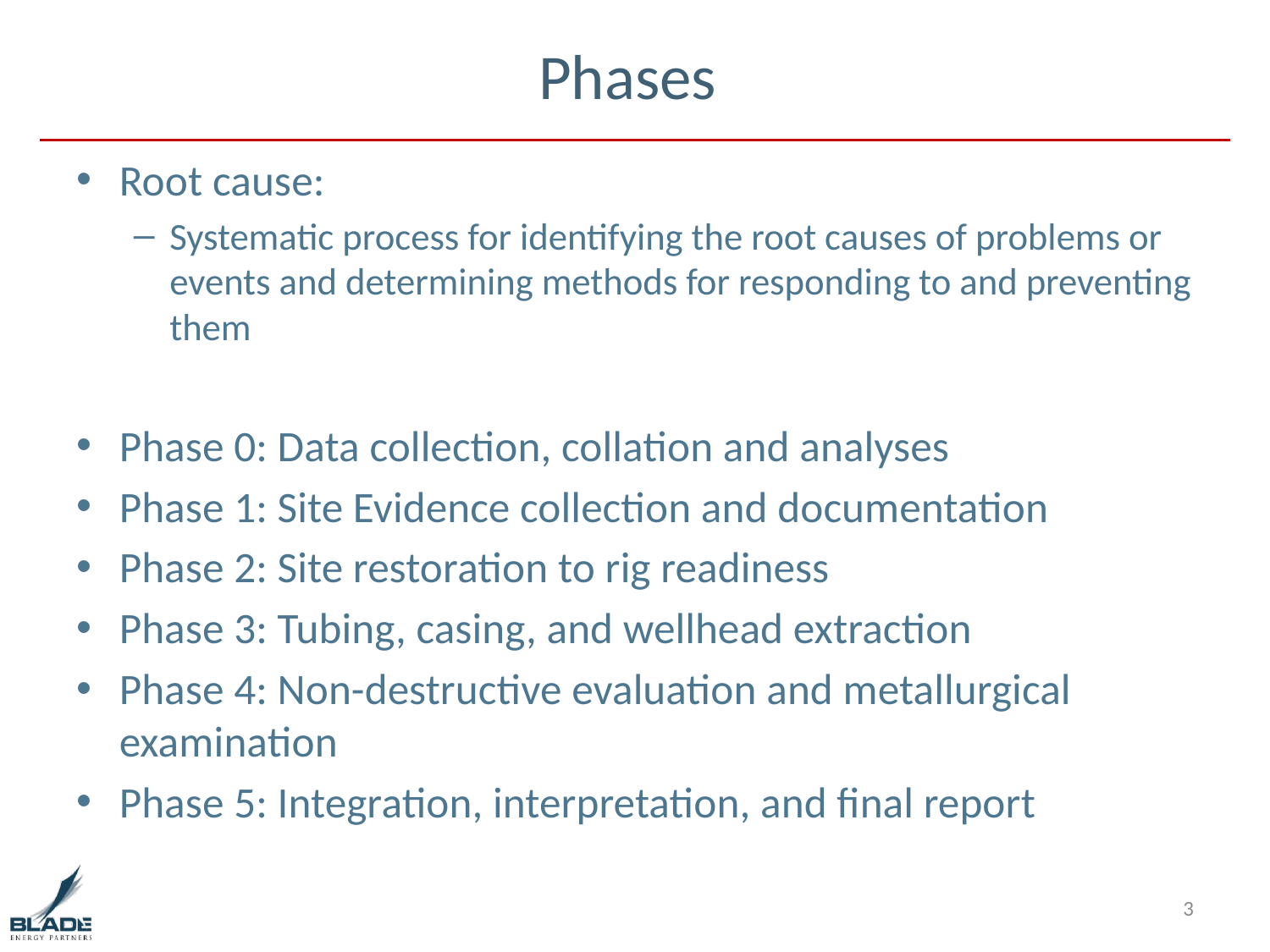

# Phases
Root cause:
Systematic process for identifying the root causes of problems or events and determining methods for responding to and preventing them

Phase 0: Data collection, collation and analyses
Phase 1: Site Evidence collection and documentation
Phase 2: Site restoration to rig readiness
Phase 3: Tubing, casing, and wellhead extraction
Phase 4: Non-destructive evaluation and metallurgical examination
Phase 5: Integration, interpretation, and final report

3